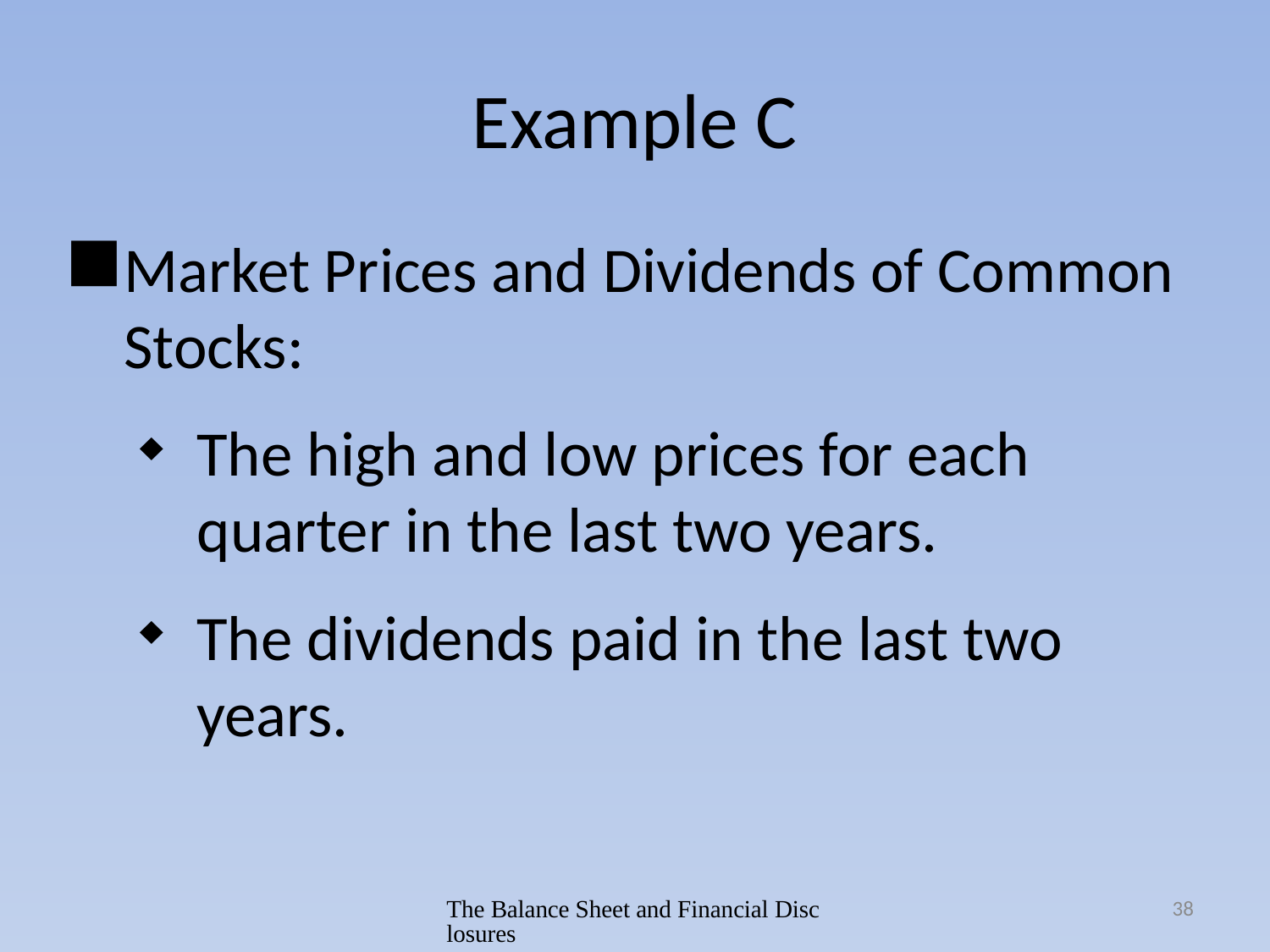

# Example C
Market Prices and Dividends of Common Stocks:
The high and low prices for each quarter in the last two years.
The dividends paid in the last two years.
The Balance Sheet and Financial Disclosures
38